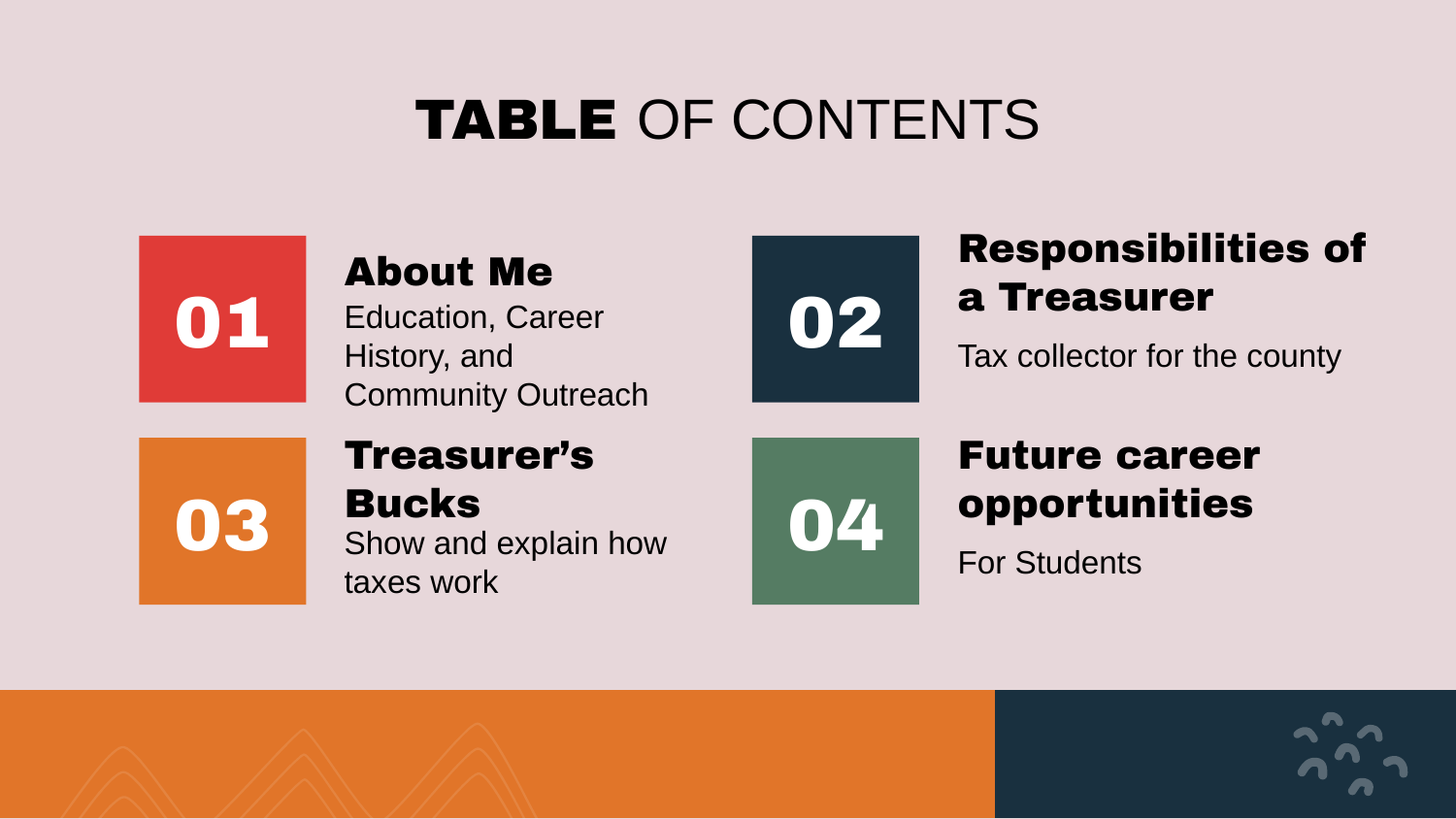

# TABLE OF CONTENTS
About Me
Responsibilities of a Treasurer
01
02
Education, Career History, and Community Outreach
Tax collector for the county
Treasurer’s Bucks
Future career opportunities
03
04
Show and explain how taxes work
For Students